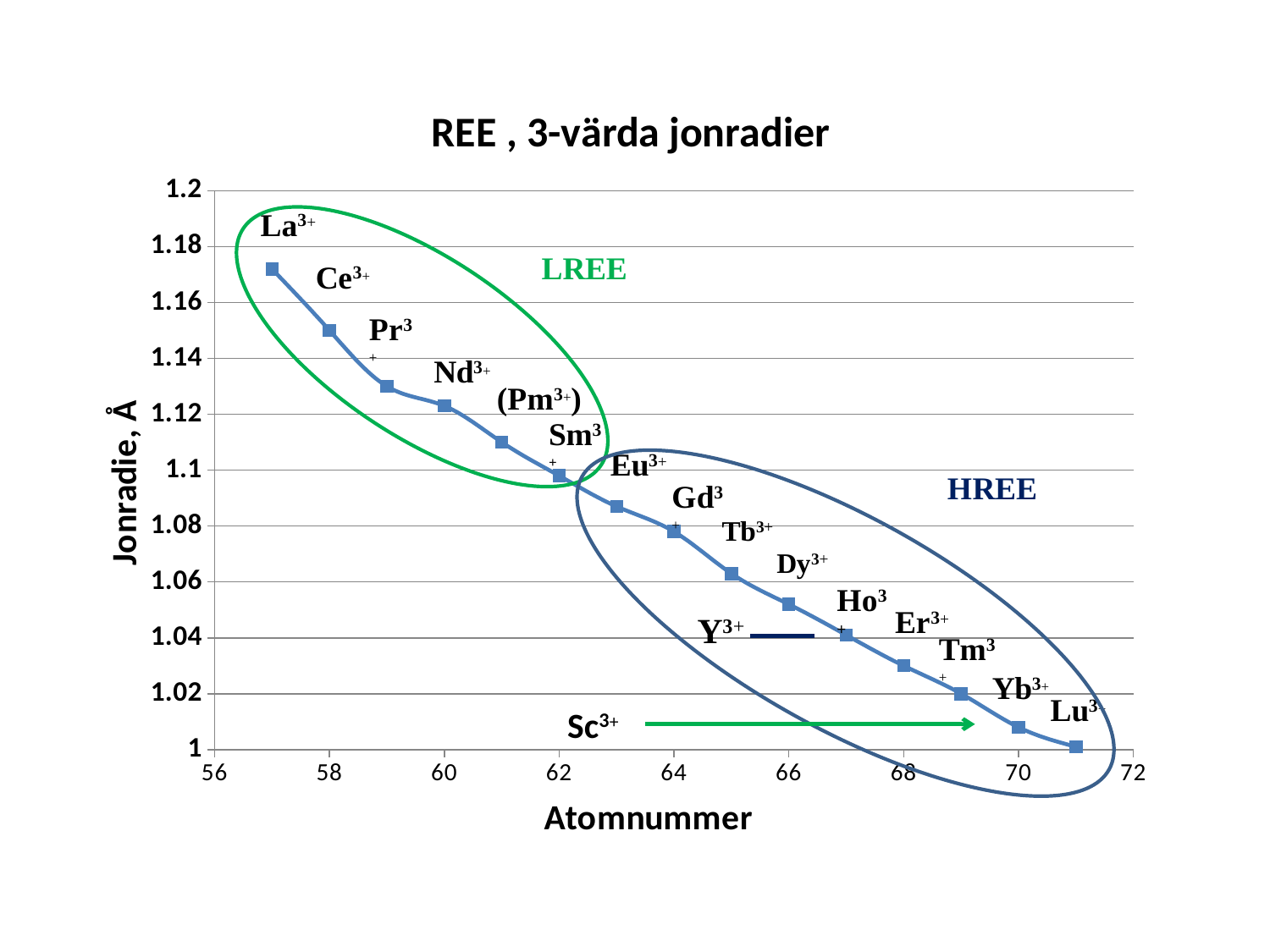

### Chart: REE , 3-värda jonradier

| Category | R, Å |
|---|---|
Sc3+